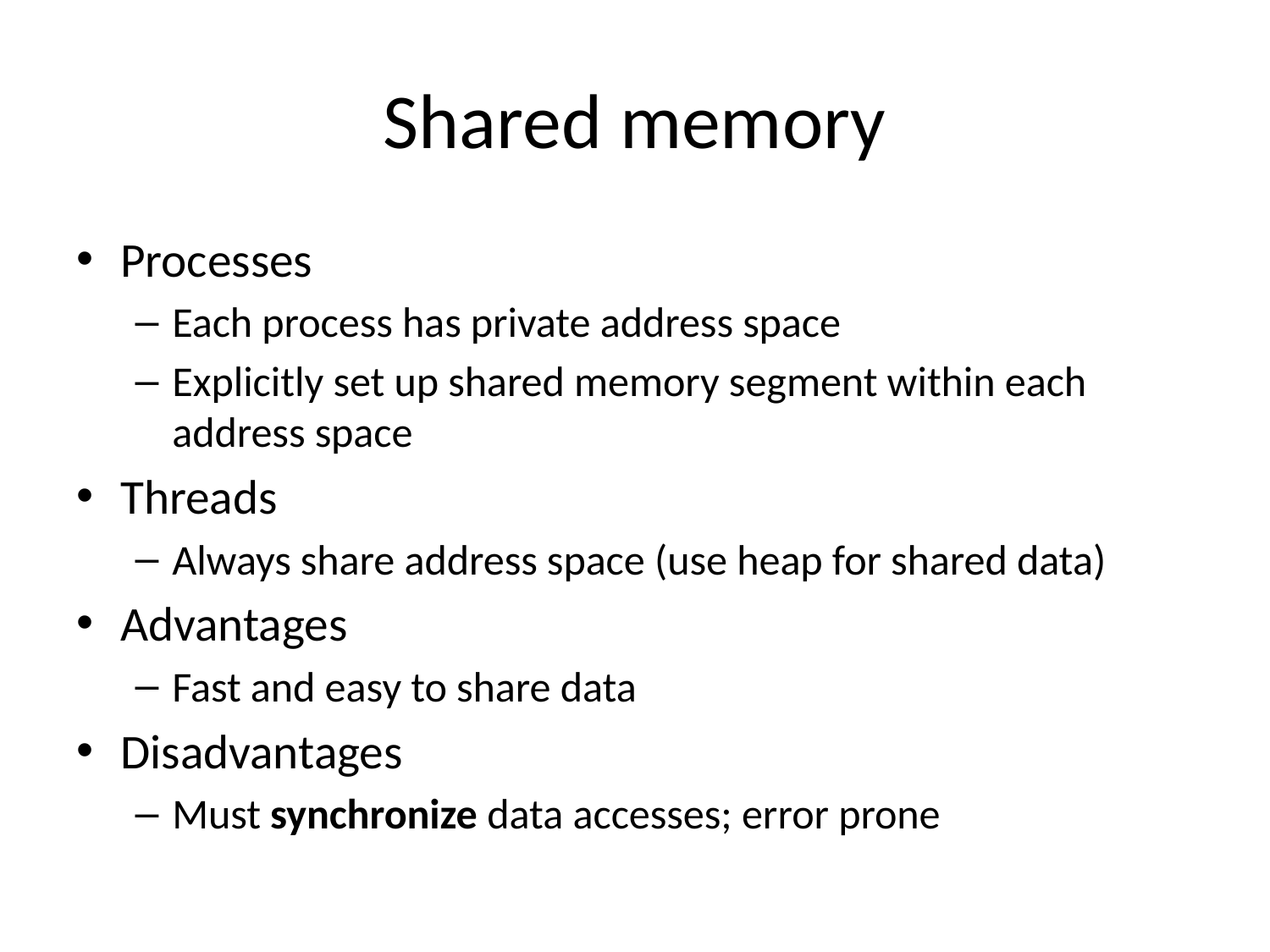

# Shared memory
Processes
Each process has private address space
Explicitly set up shared memory segment within each address space
Threads
Always share address space (use heap for shared data)
Advantages
Fast and easy to share data
Disadvantages
Must synchronize data accesses; error prone